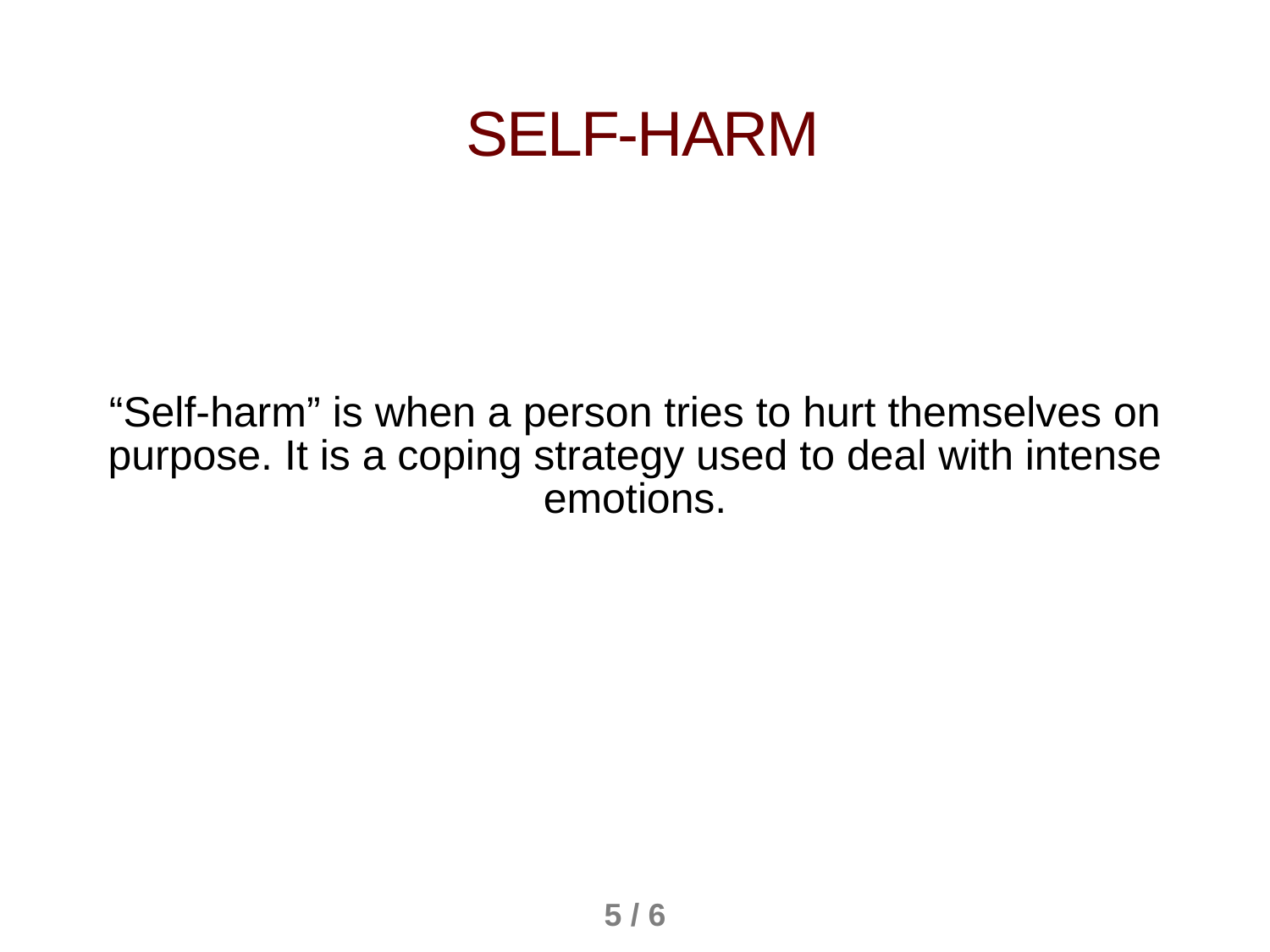

Self-harm
“Self-harm” is when a person tries to hurt themselves on purpose. It is a coping strategy used to deal with intense emotions.
5 / 6